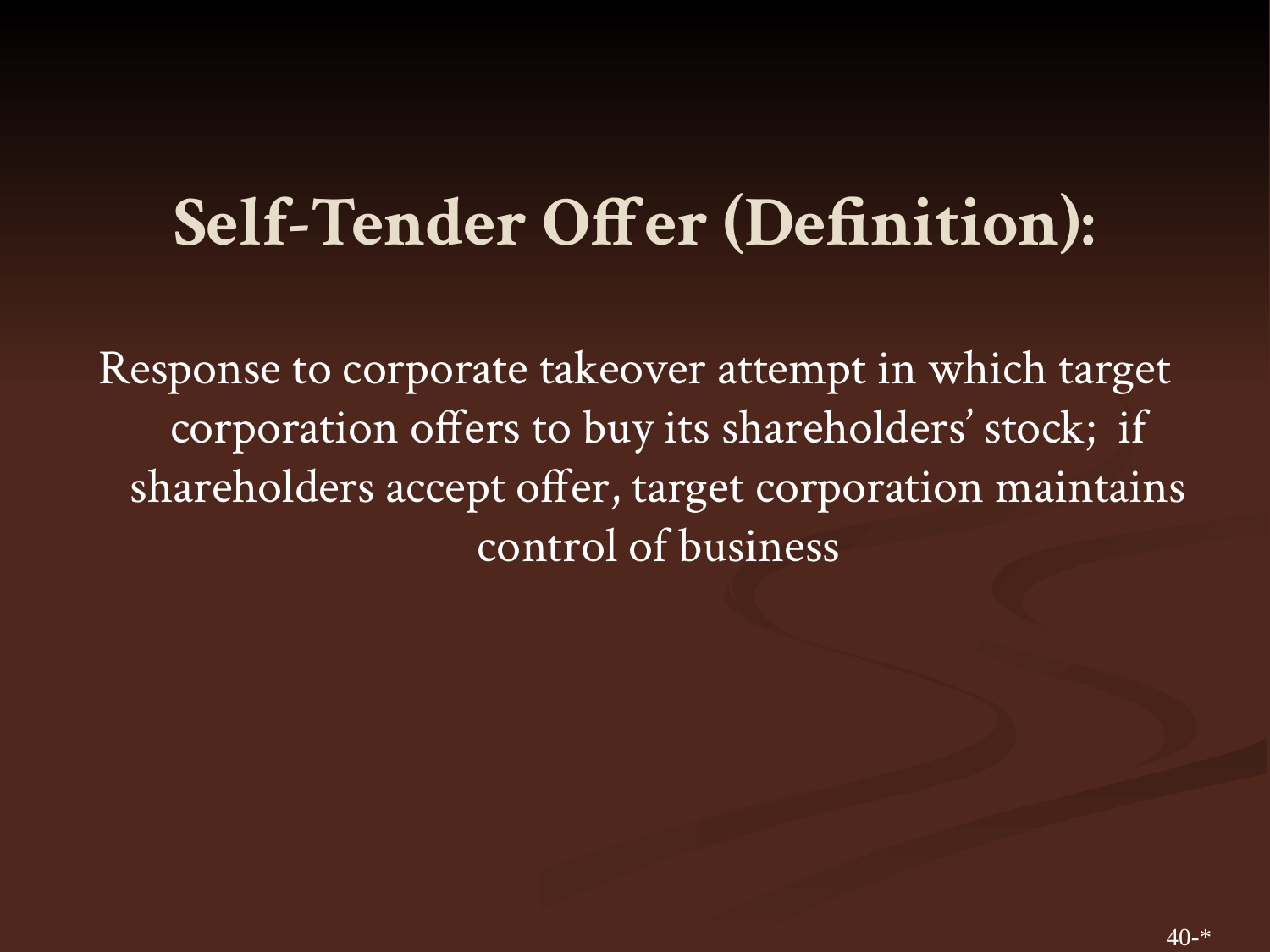

# Self-Tender Offer (Definition):
Response to corporate takeover attempt in which target corporation offers to buy its shareholders’ stock;  if shareholders accept offer, target corporation maintains control of business
40-*